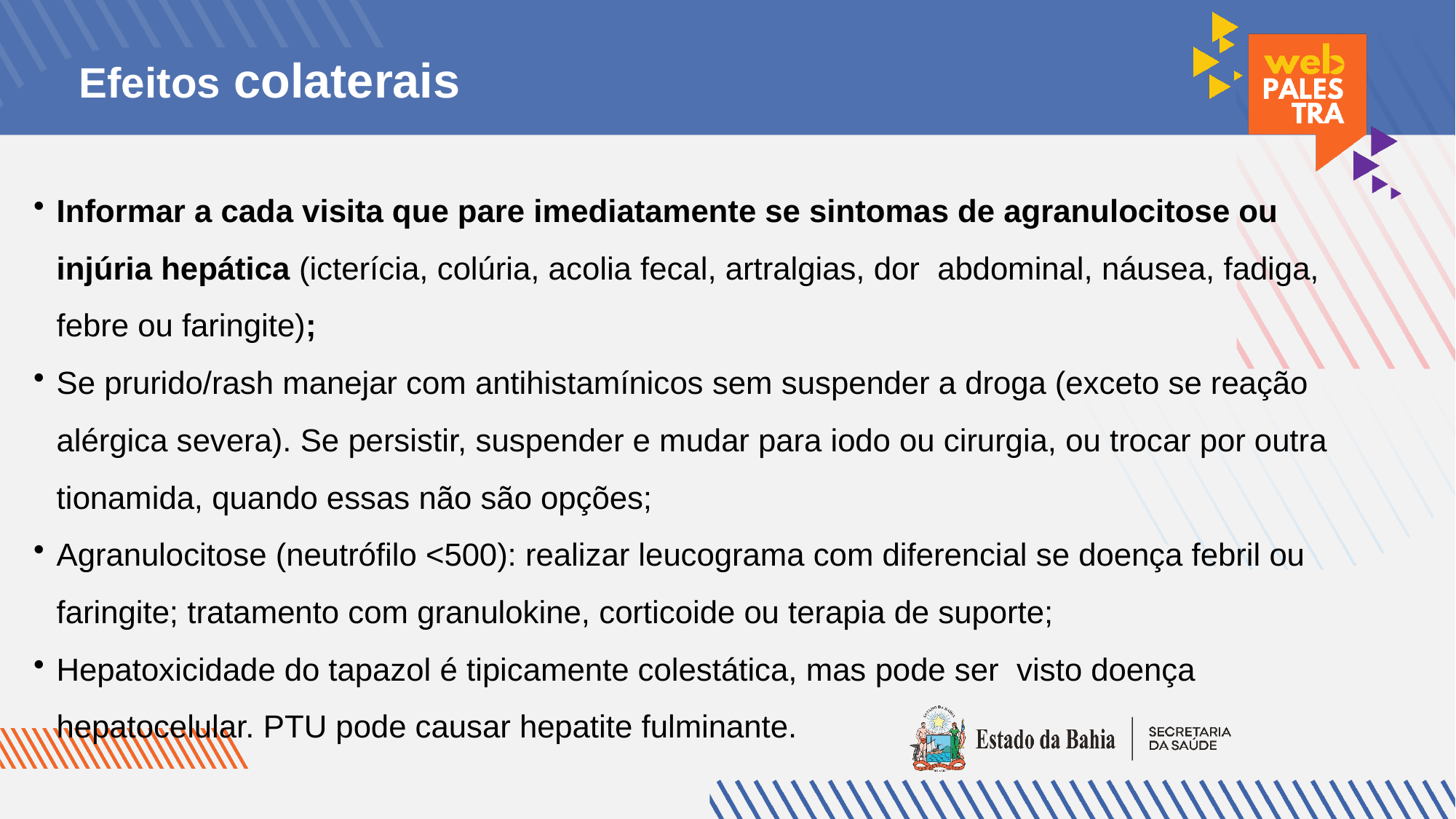

# Efeitos colaterais
Informar a cada visita que pare imediatamente se sintomas de agranulocitose ou injúria hepática (icterícia, colúria, acolia fecal, artralgias, dor  abdominal, náusea, fadiga, febre ou faringite);
Se prurido/rash manejar com antihistamínicos sem suspender a droga (exceto se reação alérgica severa). Se persistir, suspender e mudar para iodo ou cirurgia, ou trocar por outra tionamida, quando essas não são opções;
Agranulocitose (neutrófilo <500): realizar leucograma com diferencial se doença febril ou faringite; tratamento com granulokine, corticoide ou terapia de suporte;
Hepatoxicidade do tapazol é tipicamente colestática, mas pode ser  visto doença hepatocelular. PTU pode causar hepatite fulminante.